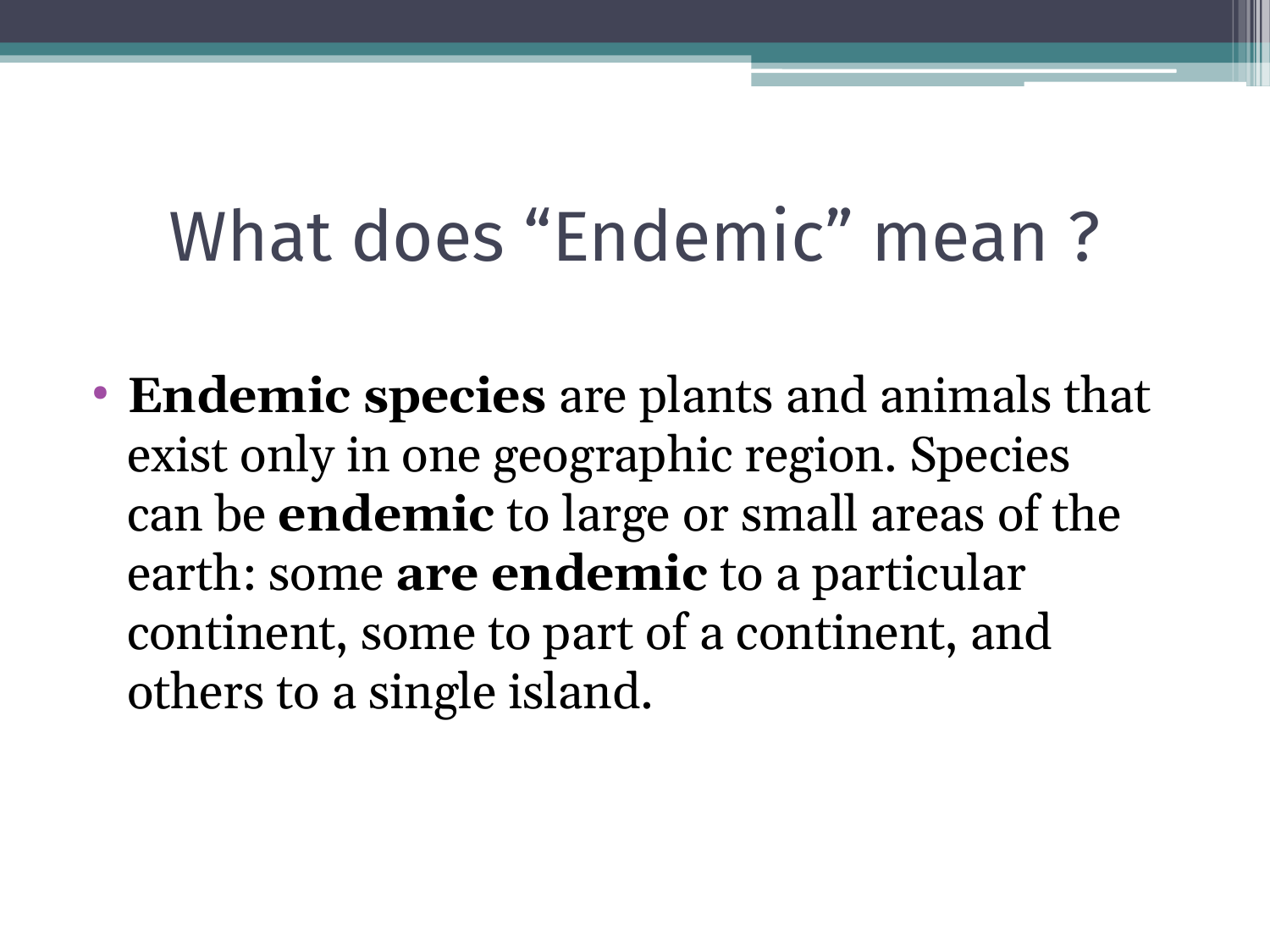

# What does “Endemic” mean ?
Endemic species are plants and animals that exist only in one geographic region. Species can be endemic to large or small areas of the earth: some are endemic to a particular continent, some to part of a continent, and others to a single island.